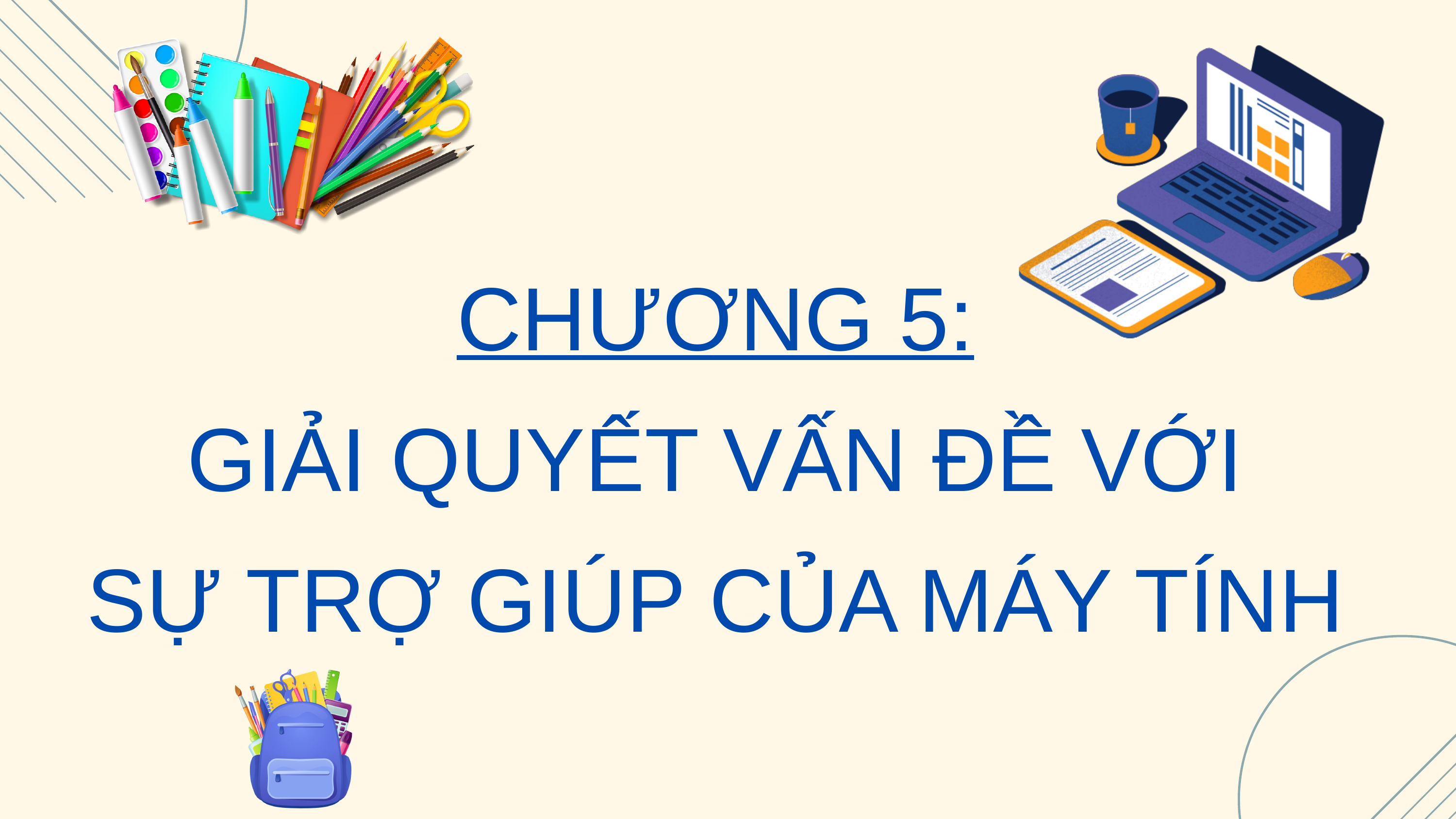

CHƯƠNG 5:
GIẢI QUYẾT VẤN ĐỀ VỚI
SỰ TRỢ GIÚP CỦA MÁY TÍNH